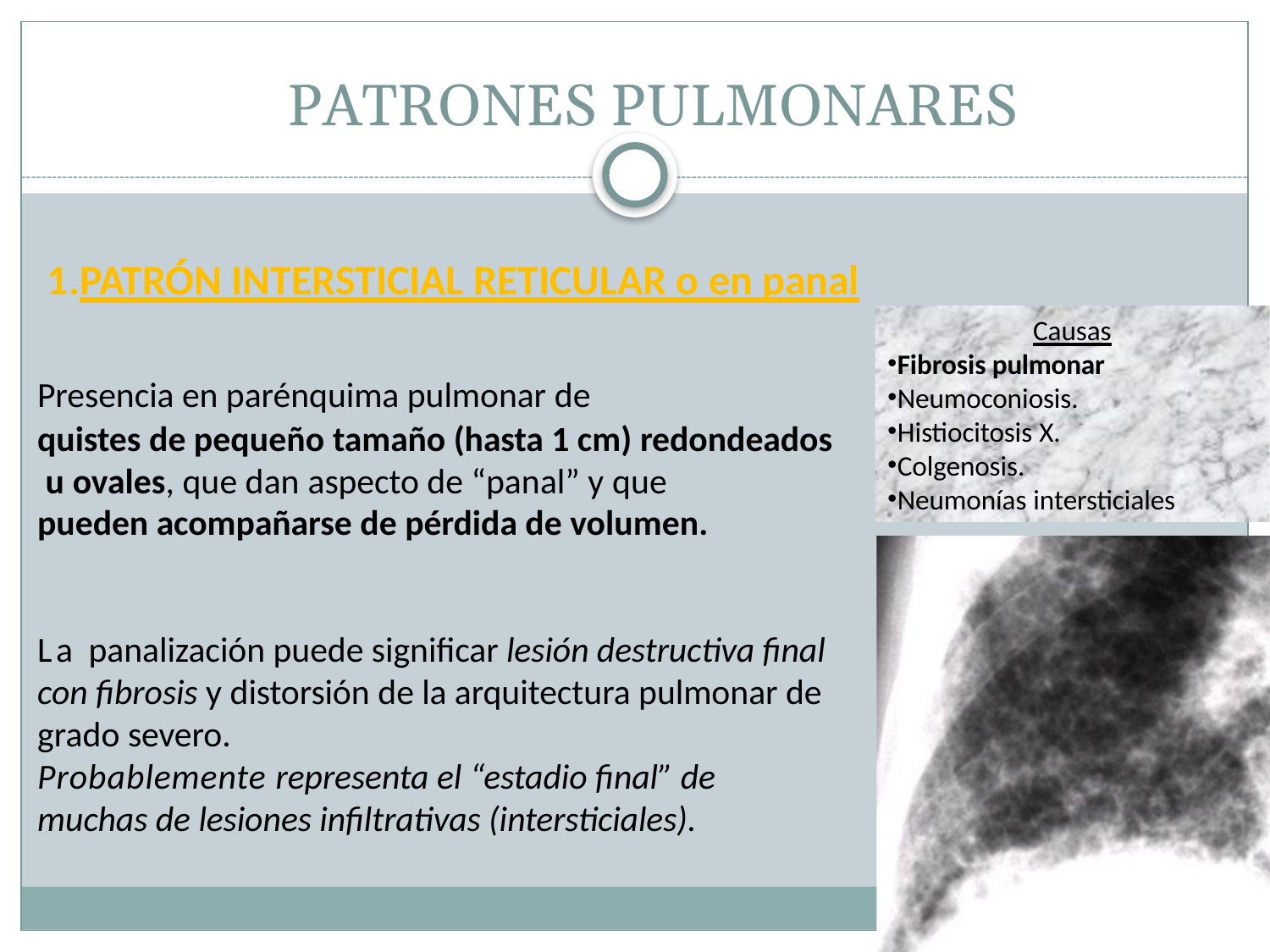

# PATRONES PULMONARES
1.PATRÓN INTERSTICIAL RETICULAR o en panal

Causas
Fibrosis pulmonar
Neumoconiosis.
Histiocitosis X.
Colgenosis.
Neumonías intersticiales
Presencia en parénquima pulmonar de
quistes de pequeño tamaño (hasta 1 cm) redondeados  u ovales, que dan aspecto de “panal” y que
pueden acompañarse de pérdida de volumen.

La panalización puede significar lesión destructiva final  con fibrosis y distorsión de la arquitectura pulmonar de  grado severo.
Probablemente representa el “estadio final” de  muchas de lesiones infiltrativas (intersticiales).